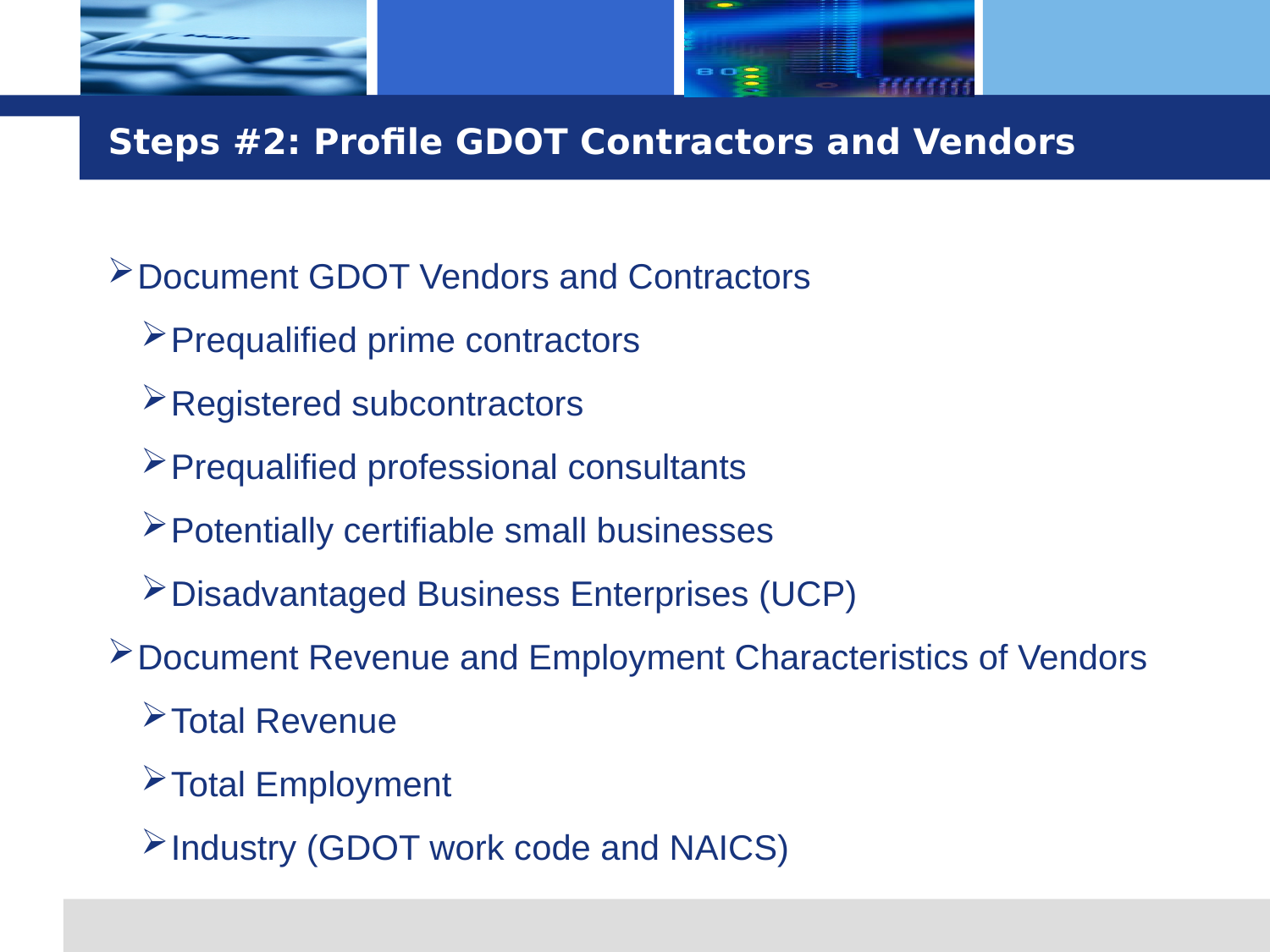

# Steps #2: Profile GDOT Contractors and Vendors
Document GDOT Vendors and Contractors
Prequalified prime contractors
Registered subcontractors
Prequalified professional consultants
Potentially certifiable small businesses
Disadvantaged Business Enterprises (UCP)
Document Revenue and Employment Characteristics of Vendors
Total Revenue
Total Employment
Industry (GDOT work code and NAICS)